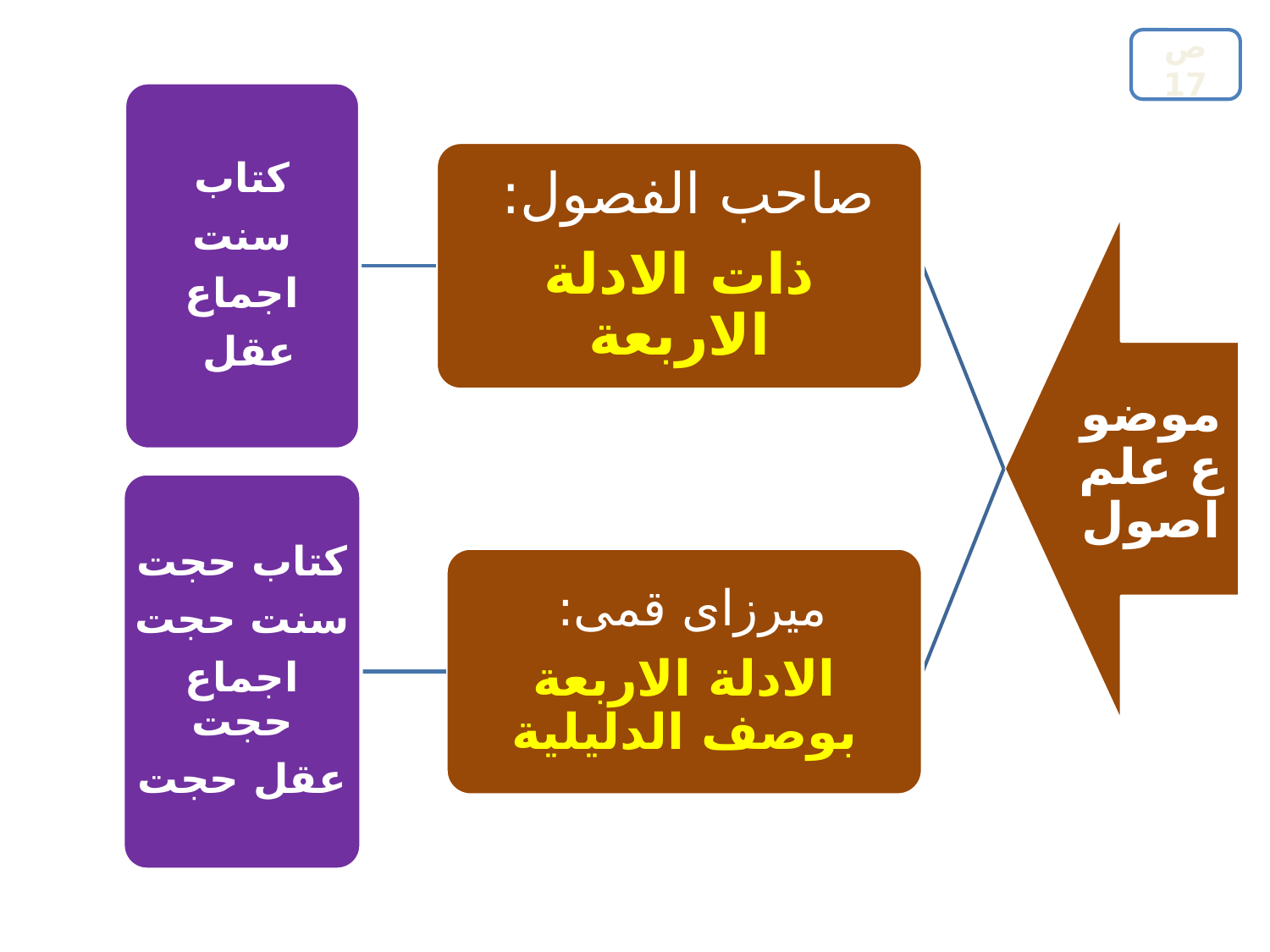

موضوع علم اصول

صاحب الفصول:
ذات الادلة الاربعة

کتاب
سنت
اجماع
عقل

میرزای قمی:
الادلة الاربعة بوصف الدلیلیة

کتاب حجت
سنت حجت
اجماع حجت
عقل حجت
ص 17